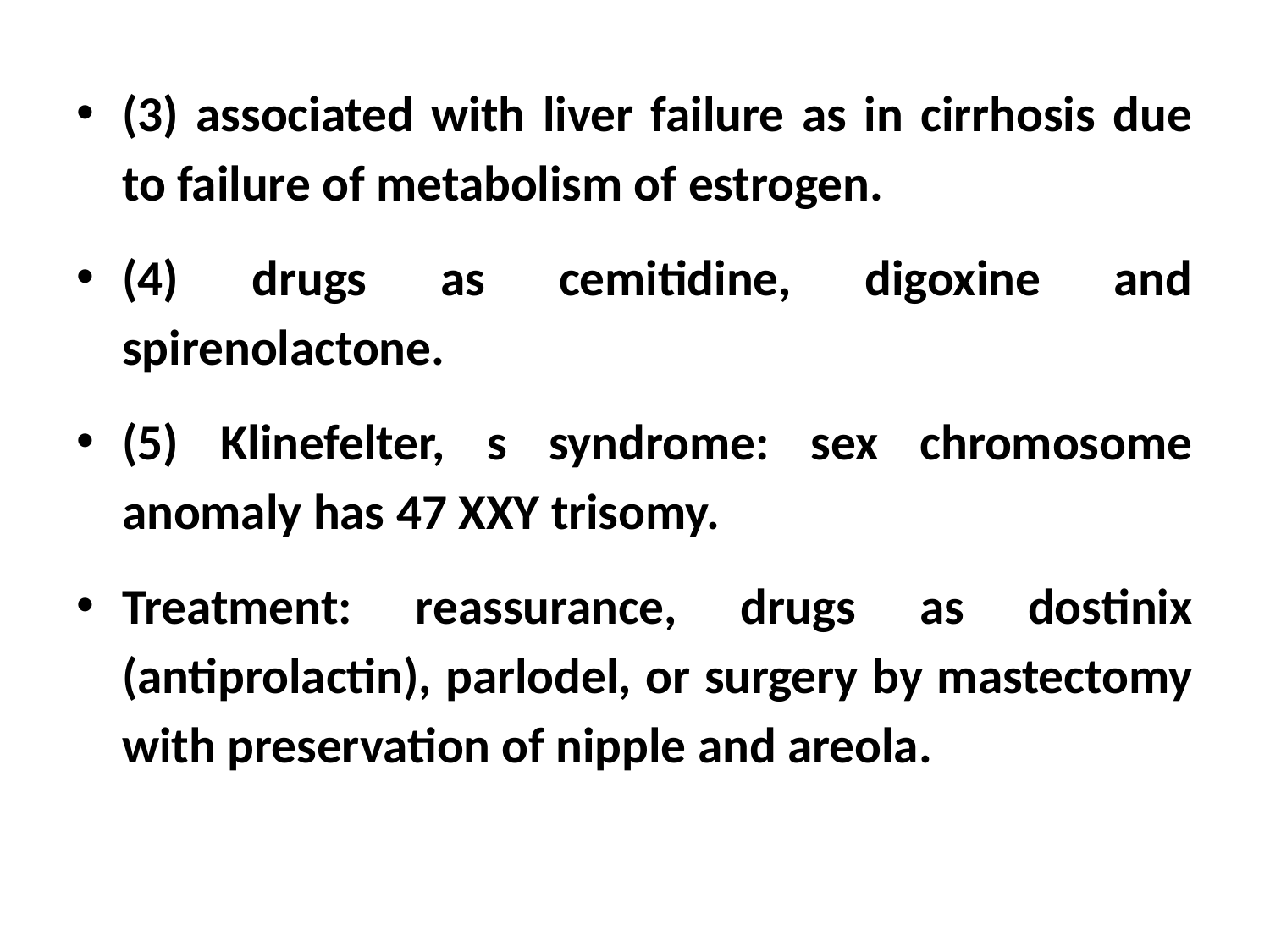

(3) associated with liver failure as in cirrhosis due to failure of metabolism of estrogen.
(4) drugs as cemitidine, digoxine and spirenolactone.
(5) Klinefelter, s syndrome: sex chromosome anomaly has 47 XXY trisomy.
Treatment: reassurance, drugs as dostinix (antiprolactin), parlodel, or surgery by mastectomy with preservation of nipple and areola.